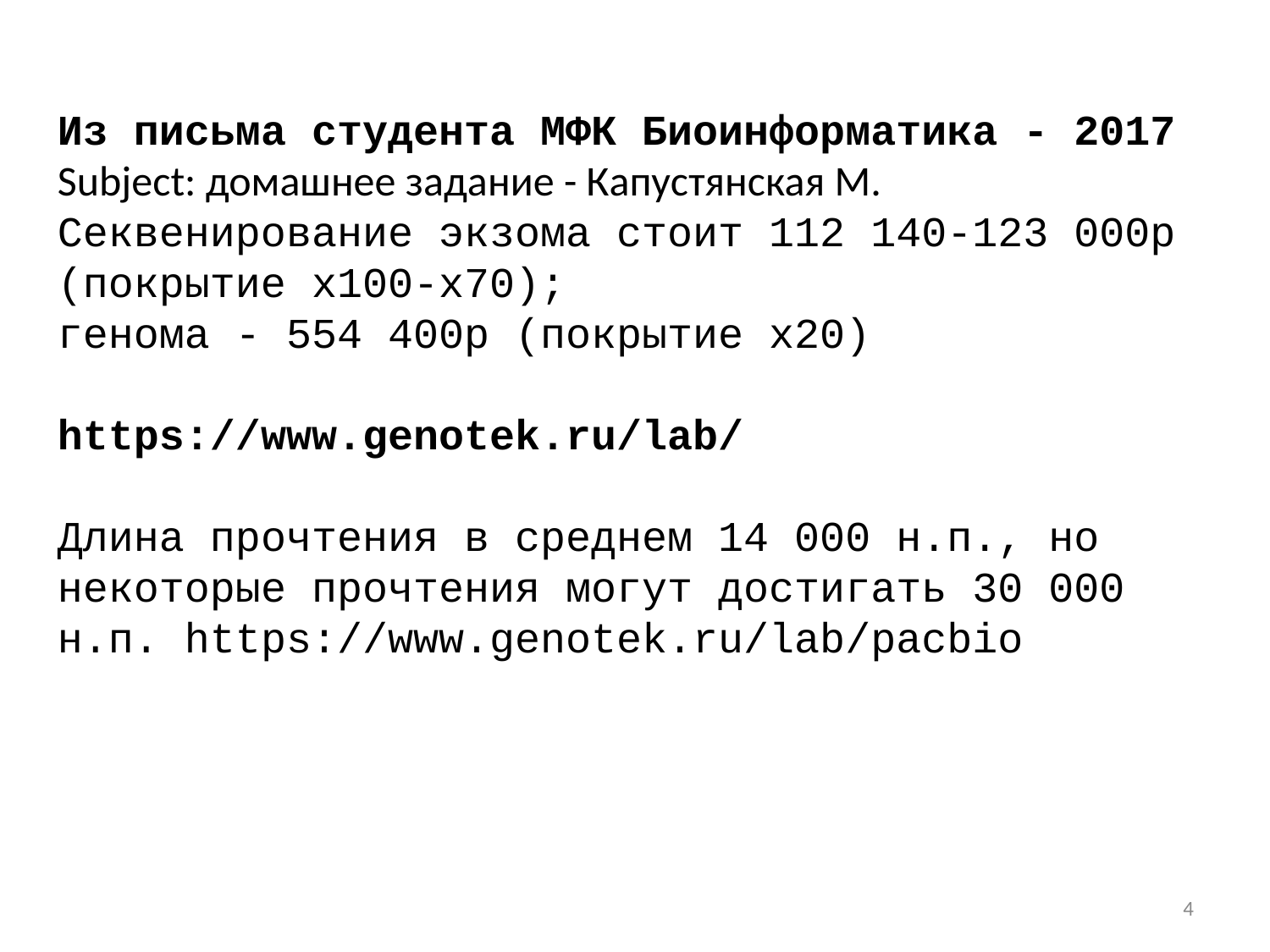

Из письма студента МФК Биоинформатика - 2017
Subject: домашнее задание - Капустянская М.
Cеквенирование экзома стоит 112 140-123 000р (покрытие х100-х70);
генома - 554 400р (покрытие х20)

https://www.genotek.ru/lab/

Длина прочтения в среднем 14 000 н.п., но некоторые прочтения могут достигать 30 000 н.п. https://www.genotek.ru/lab/pacbio
4